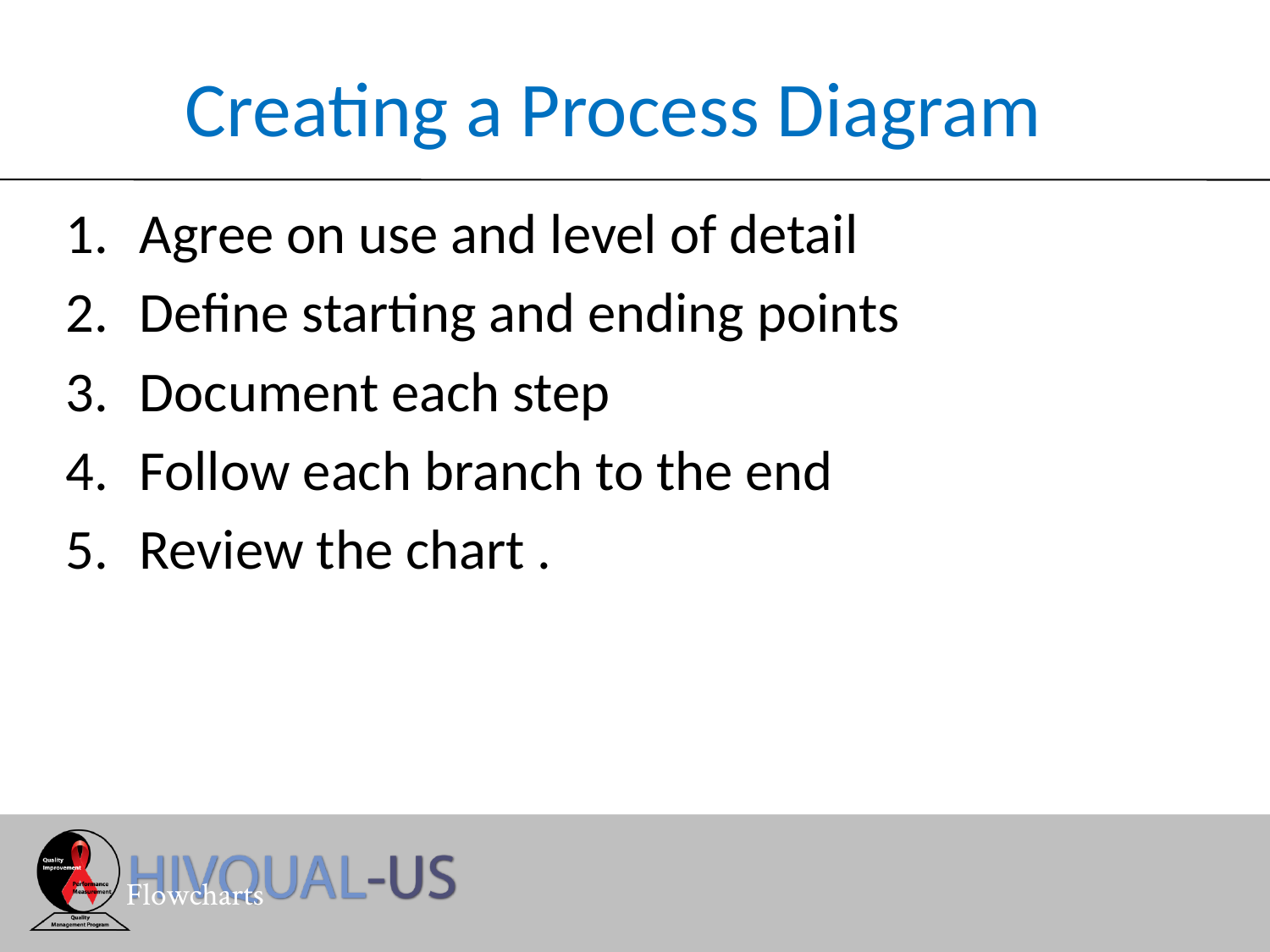

# Creating a Process Diagram
Agree on use and level of detail
Define starting and ending points
Document each step
Follow each branch to the end
Review the chart .
Flowcharts